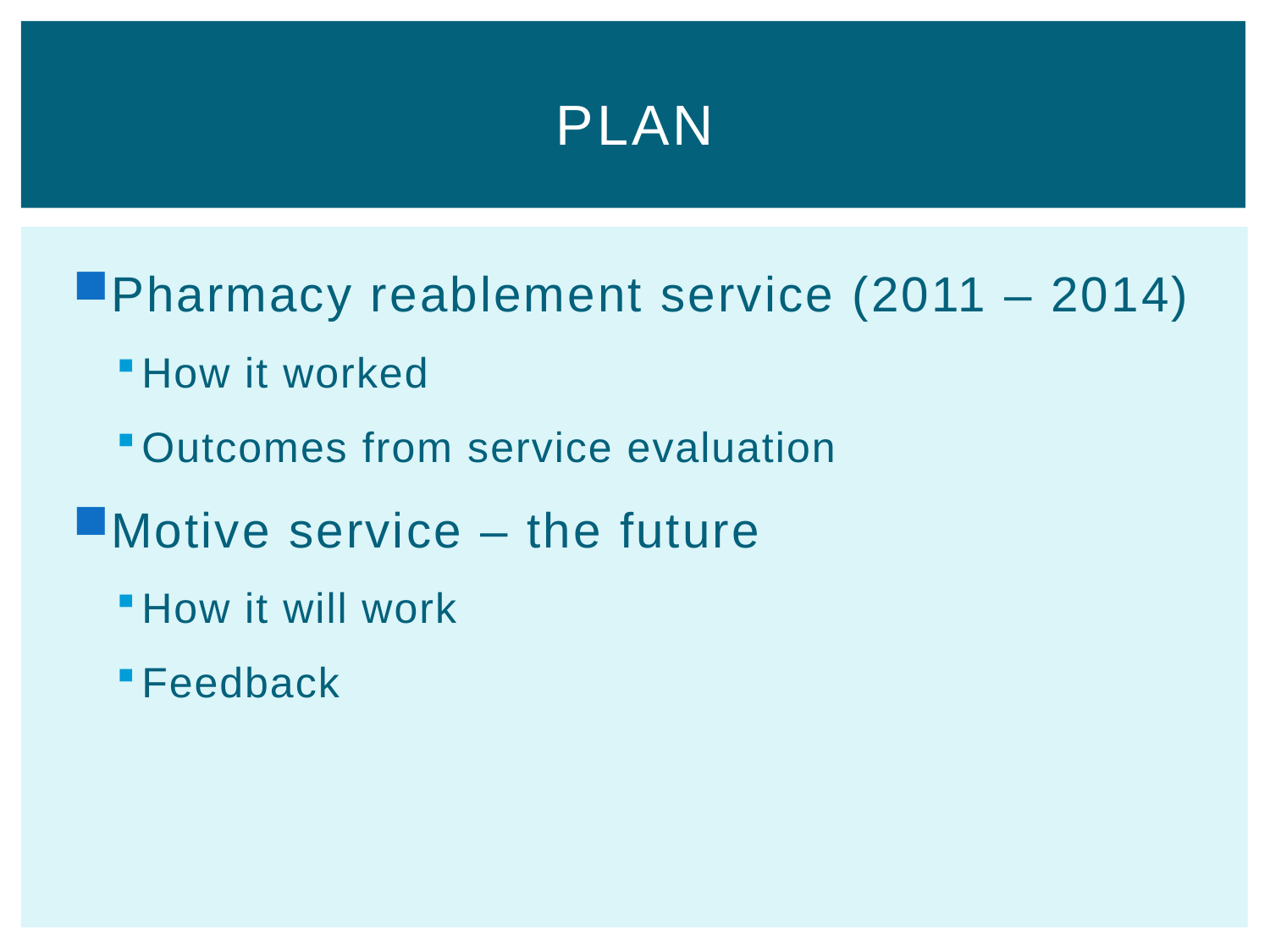

# plan
Pharmacy reablement service (2011 – 2014)
How it worked
Outcomes from service evaluation
Motive service – the future
How it will work
Feedback